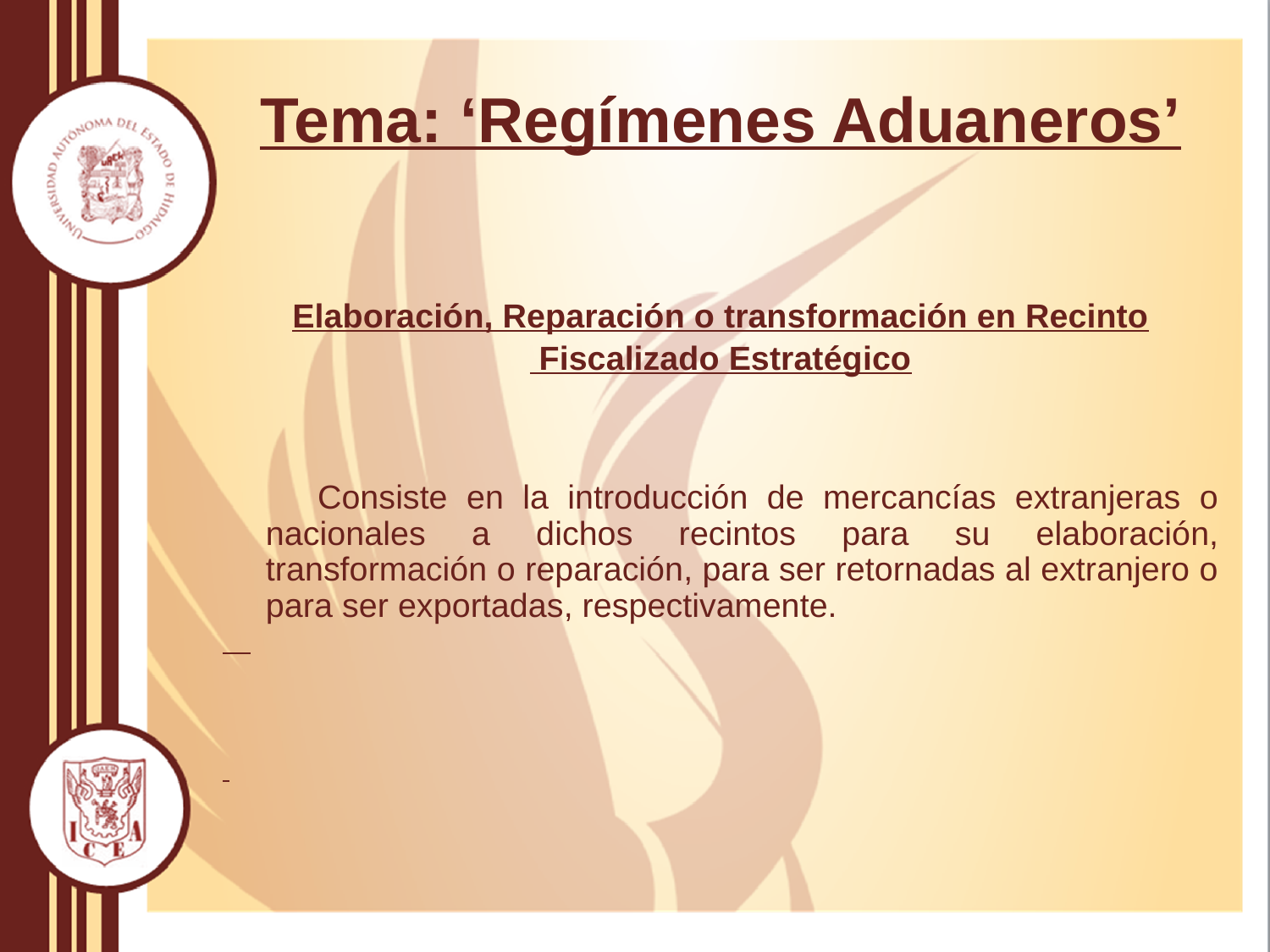

# Tema: ‘Regímenes Aduaneros’

Elaboración, Reparación o transformación en Recinto
 Fiscalizado Estratégico

     Consiste en la introducción de mercancías extranjeras o nacionales a dichos recintos para su elaboración, transformación o reparación, para ser retornadas al extranjero o para ser exportadas, respectivamente.